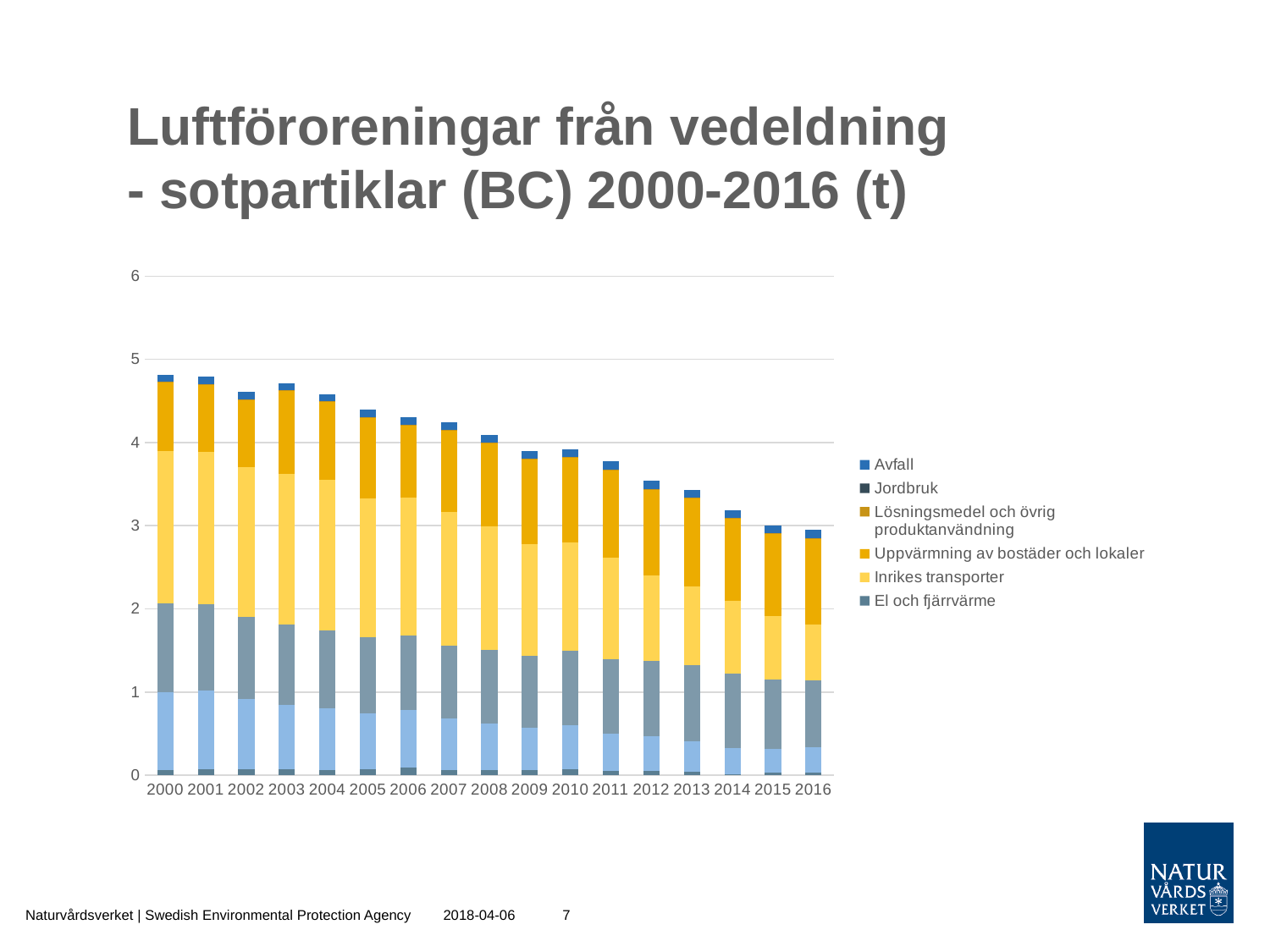

# Luftföroreningar från vedeldning - sotpartiklar (BC) 2000-2016 (t)

### Chart

| Category | El och fjärrvärme | Industri | Arbetsmaskiner | Inrikes transporter | Uppvärmning av bostäder och lokaler | Lösningsmedel och övrig produktanvändning | Jordbruk | Avfall |
|---|---|---|---|---|---|---|---|---|
| 2000 | 0.06525311055059185 | 0.9329074256787535 | 1.0648993777483442 | 1.8309384951664358 | 0.8332584781251301 | 0.000844499755836 | 0.0 | 0.0872506656 |
| 2001 | 0.07378169079780973 | 0.9471905866025121 | 1.0355712276842175 | 1.8357342301322397 | 0.8079718856863399 | 0.00084719352191 | 0.0 | 0.0876215214 |
| 2002 | 0.0700795886790958 | 0.8438626033595797 | 0.9884761784570166 | 1.8048503573494392 | 0.8140063950164099 | 0.000858393672656 | 0.0 | 0.0880097715 |
| 2003 | 0.0758397281160365 | 0.7704336399366863 | 0.9608497103019462 | 1.8121058713346623 | 1.00734023792342 | 0.00084053807452 | 0.0 | 0.088377975 |
| 2004 | 0.0667260298824228 | 0.7402213513962698 | 0.9332994477390106 | 1.8117525857662826 | 0.94176433938767 | 0.0008160029924840001 | 0.0 | 0.08882131859999999 |
| 2005 | 0.07036130373504536 | 0.669856783051444 | 0.9146876992415506 | 1.6695954026179978 | 0.9785031445026199 | 0.000859175228401 | 0.0 | 0.0893834298 |
| 2006 | 0.08801455981673209 | 0.6978775292365101 | 0.8980238270908686 | 1.657778785768362 | 0.8734904795864401 | 0.000822326868825 | 0.0 | 0.0899252928 |
| 2007 | 0.05951693273965 | 0.6270286133530752 | 0.8692856570560581 | 1.6133273108806985 | 0.98463855000814 | 0.000768847721013 | 0.0 | 0.0905833467 |
| 2008 | 0.059172456571565 | 0.5614615760384529 | 0.8845764834940331 | 1.4835804530117742 | 1.0065461714075101 | 0.0007041640618400001 | 0.0 | 0.0913544667 |
| 2009 | 0.06176975761146998 | 0.5044661501833666 | 0.8687984922725989 | 1.3424806215976632 | 1.03018218549784 | 0.000710420376412 | 0.0 | 0.09165733920000001 |
| 2010 | 0.07252816058513 | 0.5323751548261909 | 0.8885189005307335 | 1.305930505334805 | 1.0225801418637899 | 0.000705641461709 | 0.0 | 0.092166984 |
| 2011 | 0.05318338562103999 | 0.44974821279352833 | 0.894716821694959 | 1.2161538617902448 | 1.06358375494341 | 0.0007214542069850001 | 0.0 | 0.0926532306 |
| 2012 | 0.04926633749585499 | 0.41897978341702785 | 0.9024649394512283 | 1.0280659218441945 | 1.04467420768822 | 0.000680328576962 | 0.0 | 0.09310801815 |
| 2013 | 0.04278359493463 | 0.36791582081287383 | 0.9160688868860691 | 0.9437119883653702 | 1.06674043029633 | 0.0006585232627429999 | 0.0 | 0.09359099442 |
| 2014 | 0.01410132480339 | 0.3165708710572638 | 0.8919548034203794 | 0.8746155022319242 | 0.9976371550675454 | 0.000688166387889 | 0.0 | 0.093845808 |
| 2015 | 0.030693380172760007 | 0.2836540735954634 | 0.8382922482669392 | 0.7627615896074295 | 0.9947770956744826 | 0.000656450363904 | 0.0 | 0.094198304025 |
| 2016 | 0.03414717508893 | 0.2990081947625142 | 0.804469097744917 | 0.6785007809819488 | 1.0370152247438416 | 0.000647814410053 | 0.0 | 0.09471638610000001 |
Naturvårdsverket | Swedish Environmental Protection Agency
2018-04-06
7